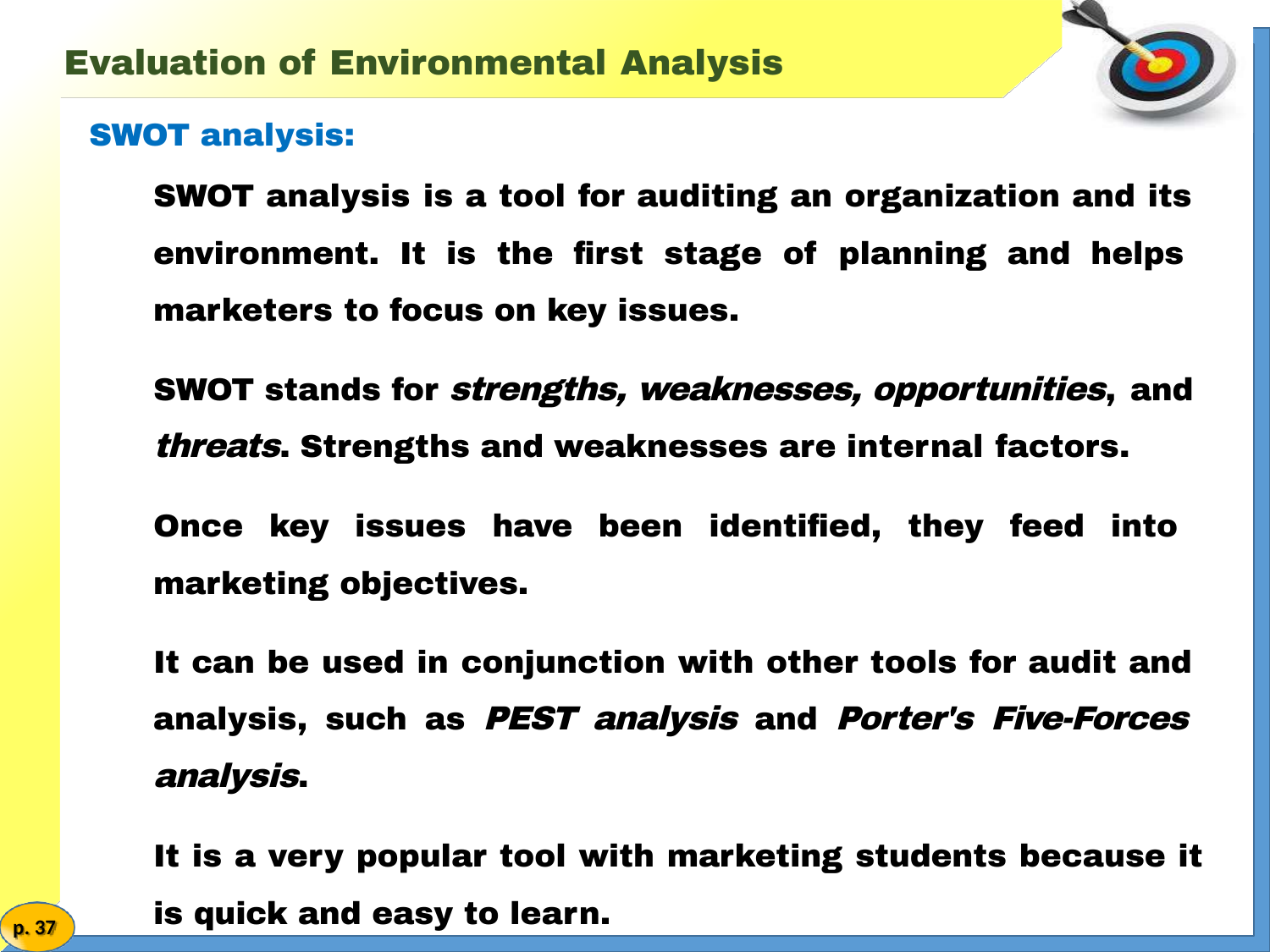

# Evaluation of Environmental Analysis
SWOT analysis:
SWOT analysis is a tool for auditing an organization and its  environment. It is the first stage of planning and helps  marketers to focus on key issues.
SWOT stands for strengths, weaknesses, opportunities, and
threats. Strengths and weaknesses are internal factors.
Once key issues have been identified, they feed into  marketing objectives.
It can be used in conjunction with other tools for audit and  analysis, such as PEST analysis and Porter's Five-Forces  analysis.
It is a very popular tool with marketing students because it
is quick and easy to learn.

p. 37